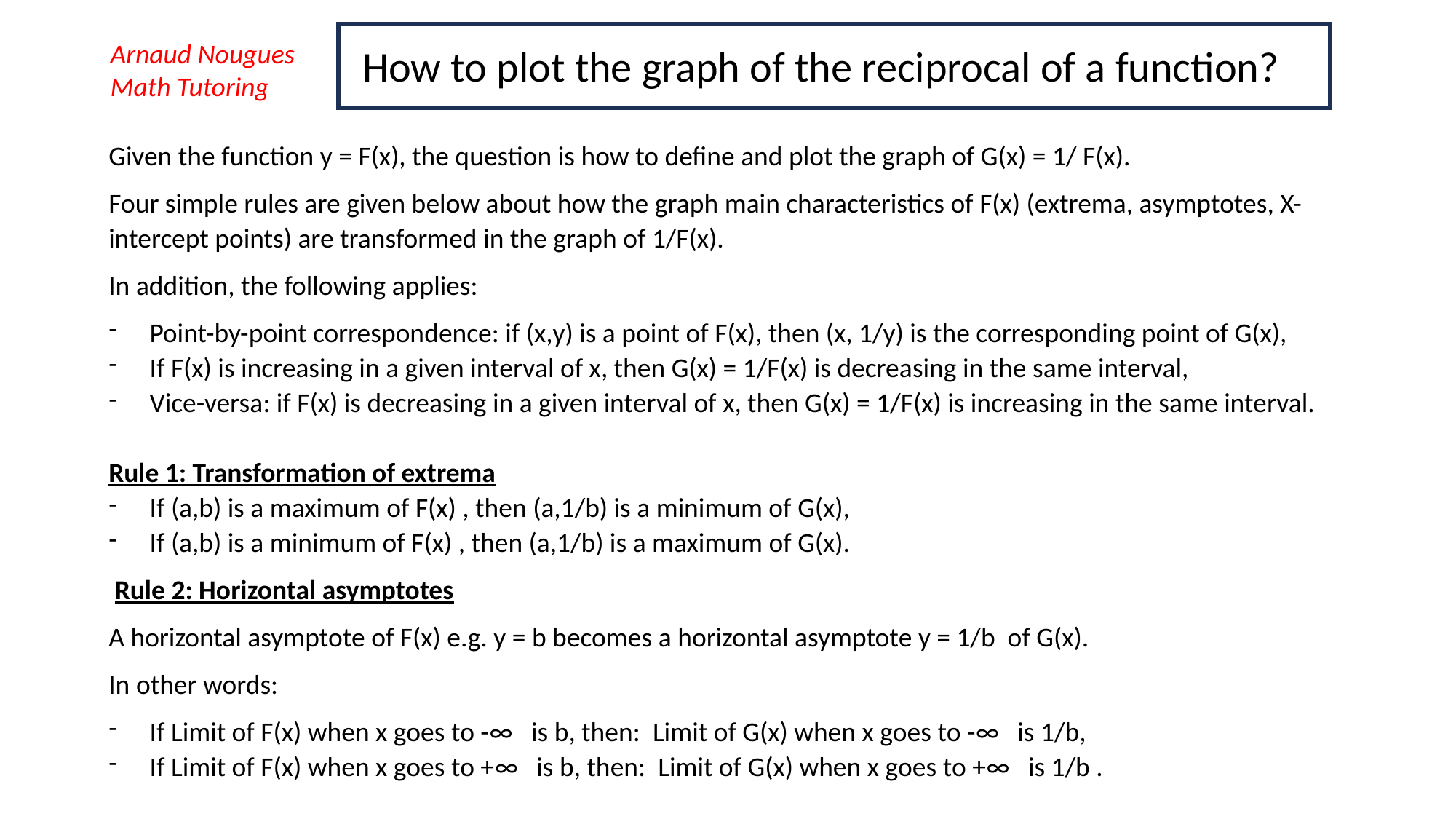

How to plot the graph of the reciprocal of a function?

Given the function y = F(x), the question is how to define and plot the graph of G(x) = 1/ F(x).
Four simple rules are given below about how the graph main characteristics of F(x) (extrema, asymptotes, X-intercept points) are transformed in the graph of 1/F(x).
In addition, the following applies:
Point-by-point correspondence: if (x,y) is a point of F(x), then (x, 1/y) is the corresponding point of G(x),
If F(x) is increasing in a given interval of x, then G(x) = 1/F(x) is decreasing in the same interval,
Vice-versa: if F(x) is decreasing in a given interval of x, then G(x) = 1/F(x) is increasing in the same interval.

Rule 1: Transformation of extrema
If (a,b) is a maximum of F(x) , then (a,1/b) is a minimum of G(x),
If (a,b) is a minimum of F(x) , then (a,1/b) is a maximum of G(x).
 Rule 2: Horizontal asymptotes
A horizontal asymptote of F(x) e.g. y = b becomes a horizontal asymptote y = 1/b  of G(x).
In other words:
If Limit of F(x) when x goes to -∞   is b, then:  Limit of G(x) when x goes to -∞   is 1/b,
If Limit of F(x) when x goes to +∞   is b, then:  Limit of G(x) when x goes to +∞   is 1/b .

Arnaud Nougues
Math Tutoring